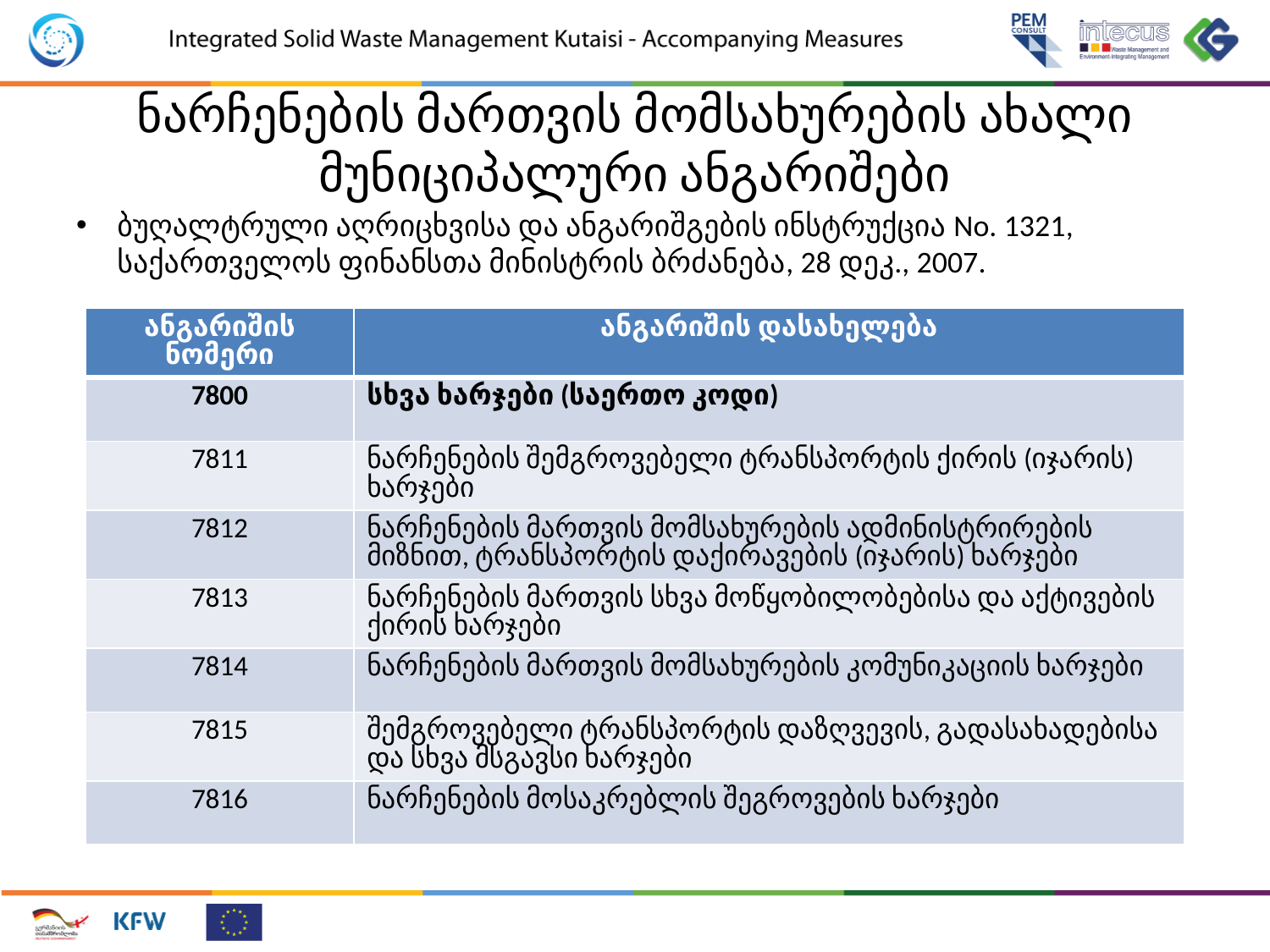

# ნარჩენების მართვის მომსახურების ახალი მუნიციპალური ანგარიშები
ბუღალტრული აღრიცხვისა და ანგარიშგების ინსტრუქცია No. 1321, საქართველოს ფინანსთა მინისტრის ბრძანება, 28 დეკ., 2007.
| ანგარიშის ნომერი | ანგარიშის დასახელება |
| --- | --- |
| 7800 | სხვა ხარჯები (საერთო კოდი) |
| 7811 | ნარჩენების შემგროვებელი ტრანსპორტის ქირის (იჯარის) ხარჯები |
| 7812 | ნარჩენების მართვის მომსახურების ადმინისტრირების მიზნით, ტრანსპორტის დაქირავების (იჯარის) ხარჯები |
| 7813 | ნარჩენების მართვის სხვა მოწყობილობებისა და აქტივების ქირის ხარჯები |
| 7814 | ნარჩენების მართვის მომსახურების კომუნიკაციის ხარჯები |
| 7815 | შემგროვებელი ტრანსპორტის დაზღვევის, გადასახადებისა და სხვა მსგავსი ხარჯები |
| 7816 | ნარჩენების მოსაკრებლის შეგროვების ხარჯები |